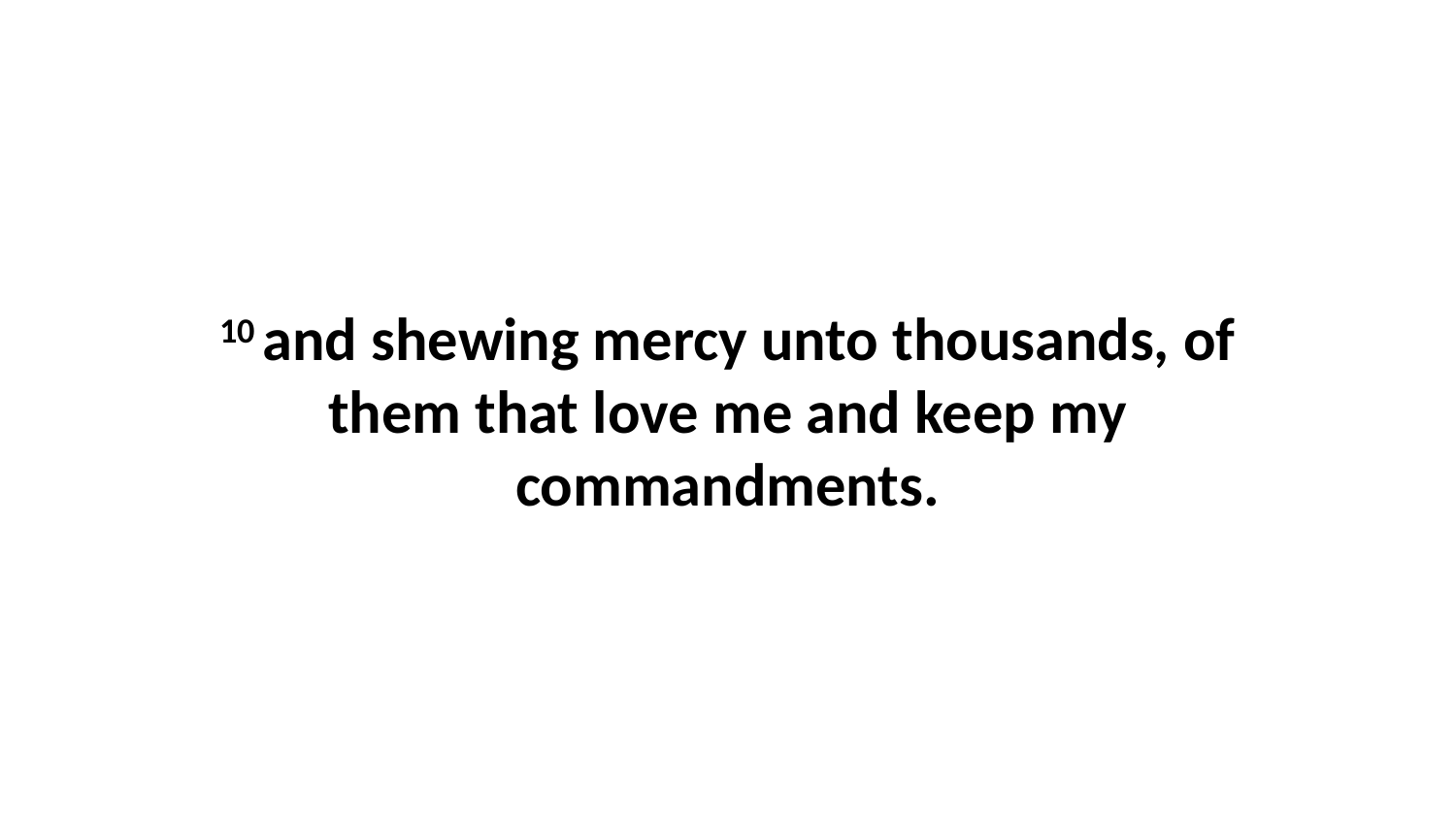

10 and shewing mercy unto thousands, of them that love me and keep my commandments.